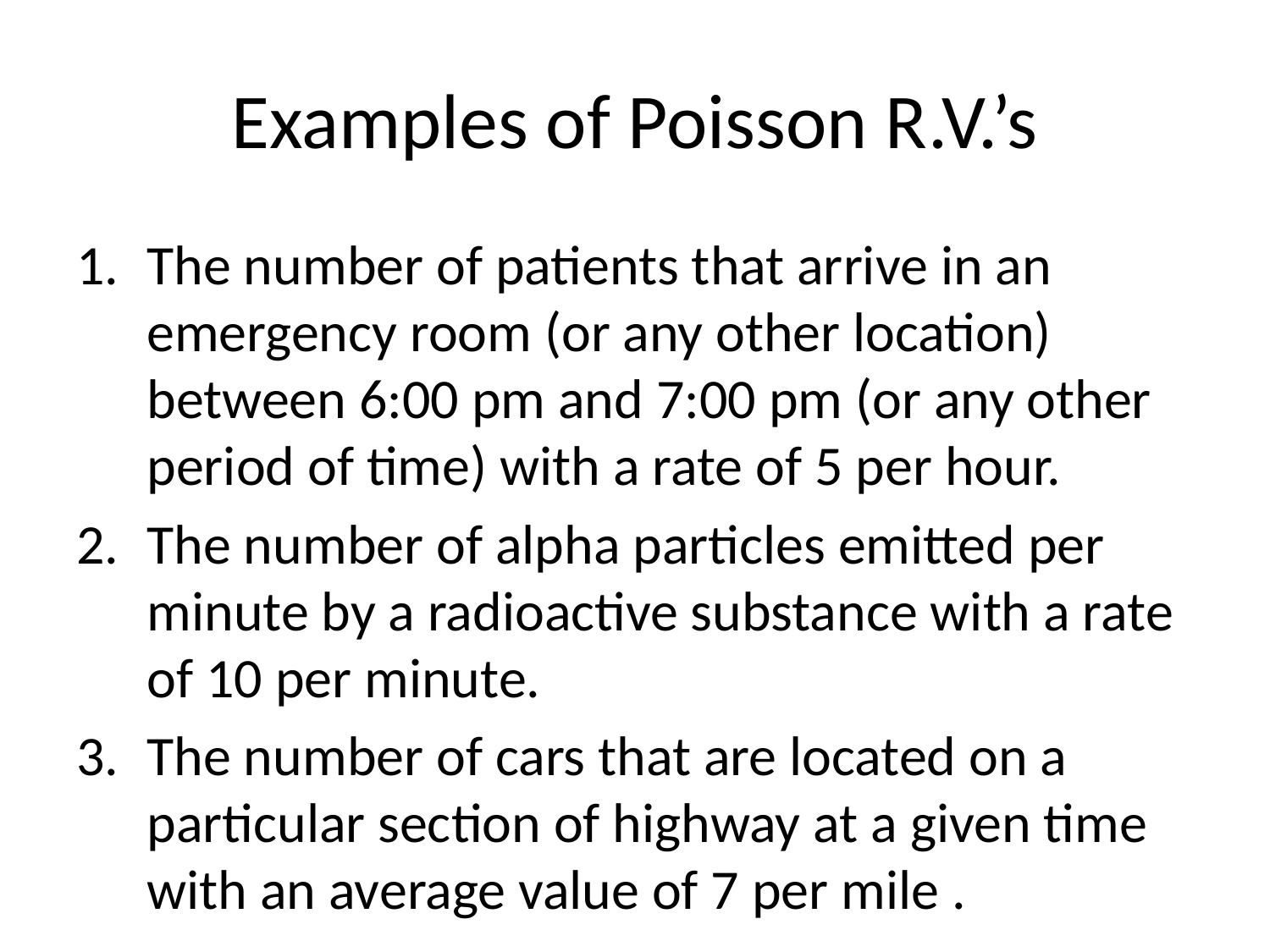

# Examples of Poisson R.V.’s
The number of patients that arrive in an emergency room (or any other location) between 6:00 pm and 7:00 pm (or any other period of time) with a rate of 5 per hour.
The number of alpha particles emitted per minute by a radioactive substance with a rate of 10 per minute.
The number of cars that are located on a particular section of highway at a given time with an average value of 7 per mile .